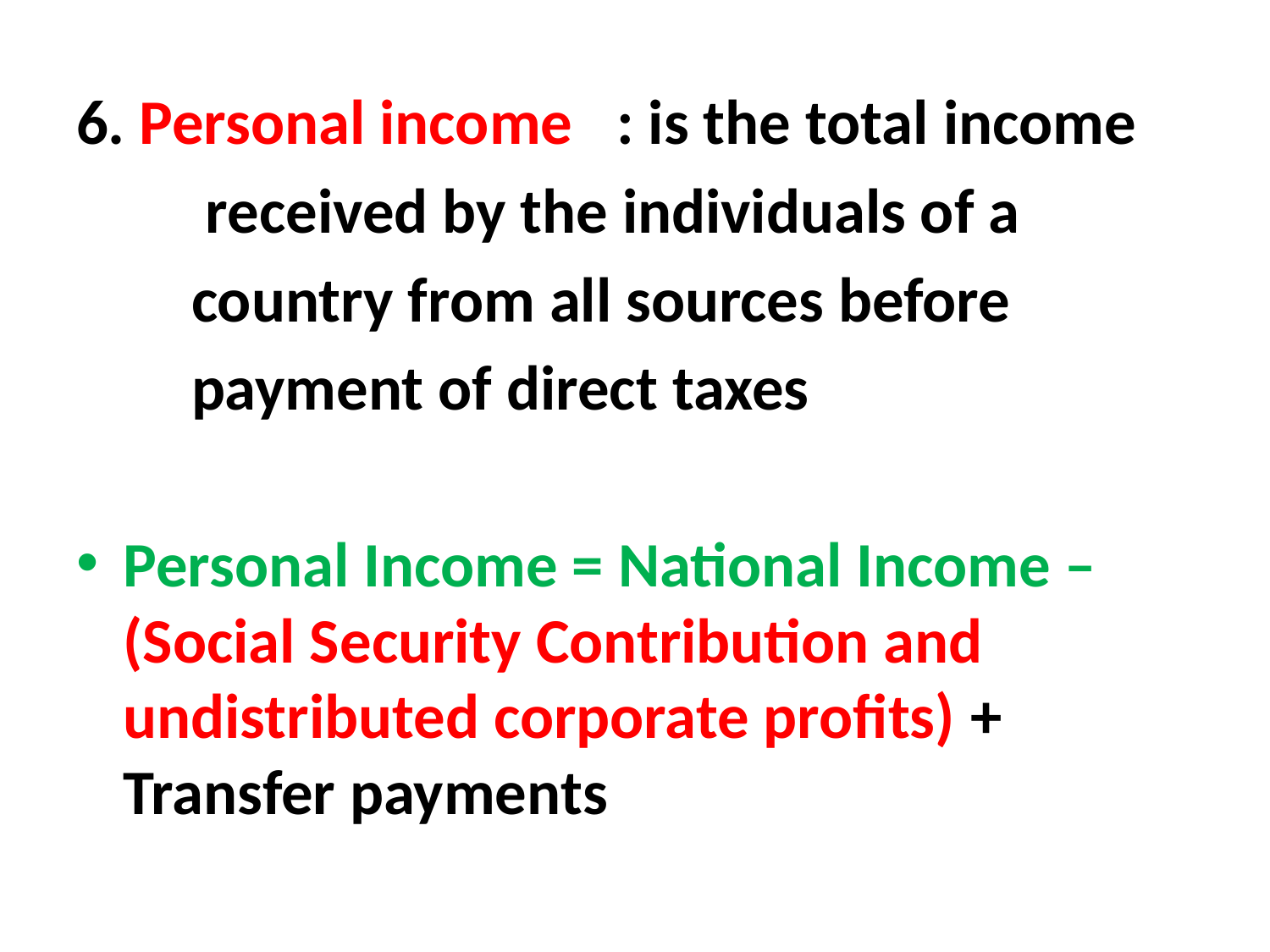

6. Personal income   : is the total income
         received by the individuals of a
        country from all sources before
        payment of direct taxes

Personal Income = National Income – (Social Security Contribution and undistributed corporate profits) + Transfer payments